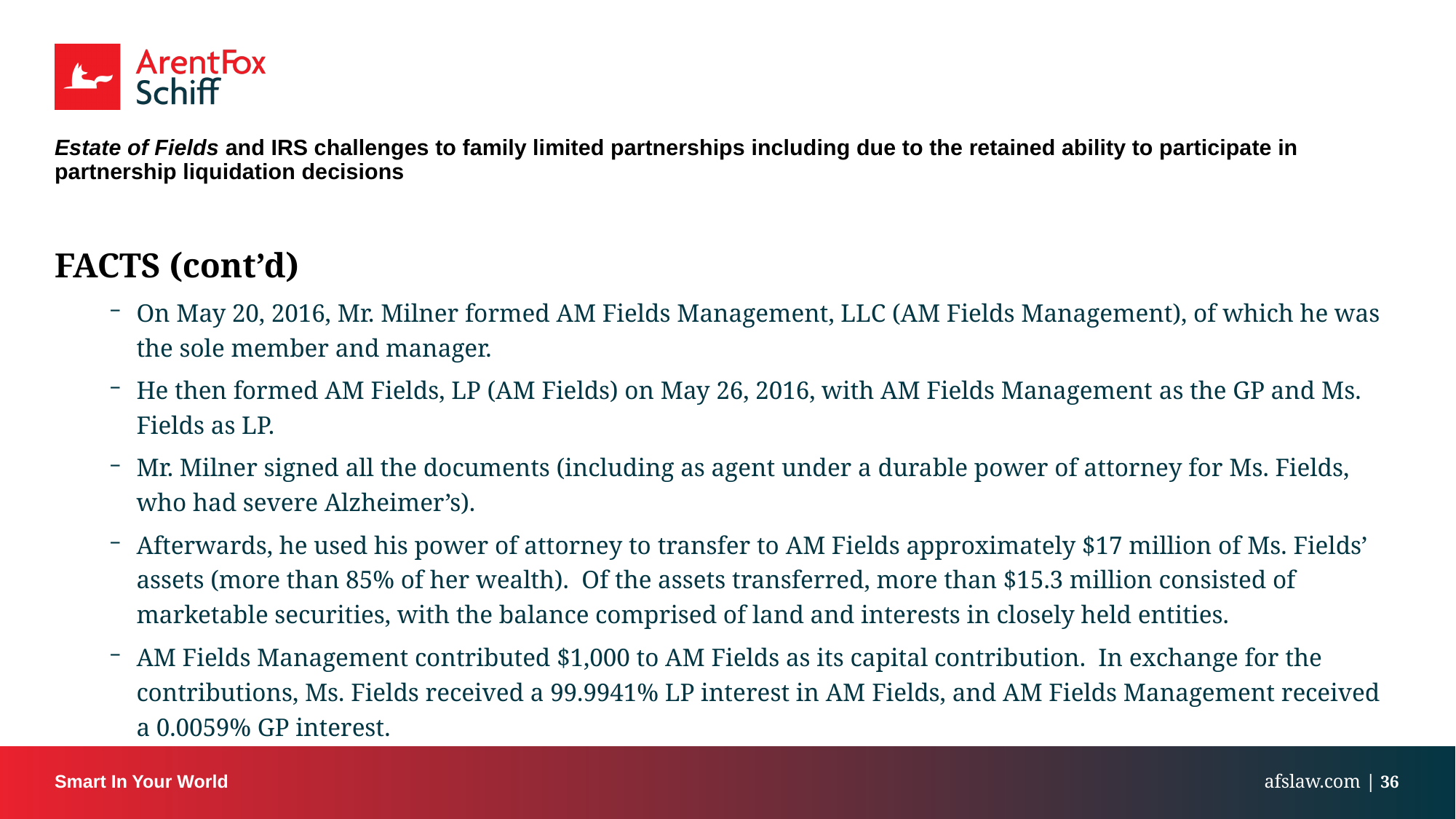

# Estate of Fields and IRS challenges to family limited partnerships including due to the retained ability to participate in partnership liquidation decisions
FACTS (cont’d)
On May 20, 2016, Mr. Milner formed AM Fields Management, LLC (AM Fields Management), of which he was the sole member and manager.
He then formed AM Fields, LP (AM Fields) on May 26, 2016, with AM Fields Management as the GP and Ms. Fields as LP.
Mr. Milner signed all the documents (including as agent under a durable power of attorney for Ms. Fields, who had severe Alzheimer’s).
Afterwards, he used his power of attorney to transfer to AM Fields approximately $17 million of Ms. Fields’ assets (more than 85% of her wealth).  Of the assets transferred, more than $15.3 million consisted of marketable securities, with the balance comprised of land and interests in closely held entities.
AM Fields Management contributed $1,000 to AM Fields as its capital contribution.  In exchange for the contributions, Ms. Fields received a 99.9941% LP interest in AM Fields, and AM Fields Management received a 0.0059% GP interest.